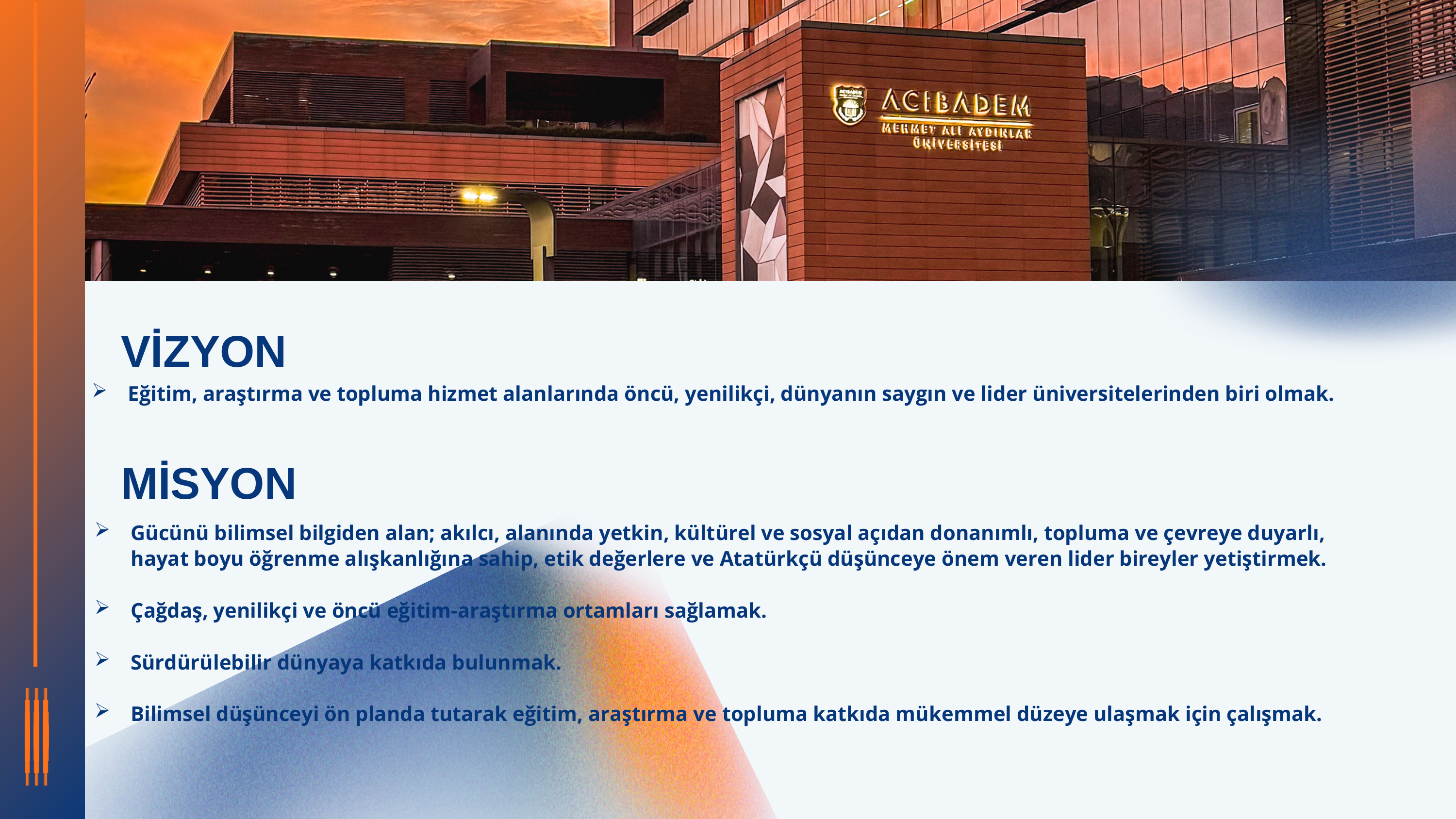

VİZYON
Eğitim, araştırma ve topluma hizmet alanlarında öncü, yenilikçi, dünyanın saygın ve lider üniversitelerinden biri olmak.
MİSYON
Gücünü bilimsel bilgiden alan; akılcı, alanında yetkin, kültürel ve sosyal açıdan donanımlı, topluma ve çevreye duyarlı, hayat boyu öğrenme alışkanlığına sahip, etik değerlere ve Atatürkçü düşünceye önem veren lider bireyler yetiştirmek.

Çağdaş, yenilikçi ve öncü eğitim-araştırma ortamları sağlamak.

Sürdürülebilir dünyaya katkıda bulunmak.

Bilimsel düşünceyi ön planda tutarak eğitim, araştırma ve topluma katkıda mükemmel düzeye ulaşmak için çalışmak.
03